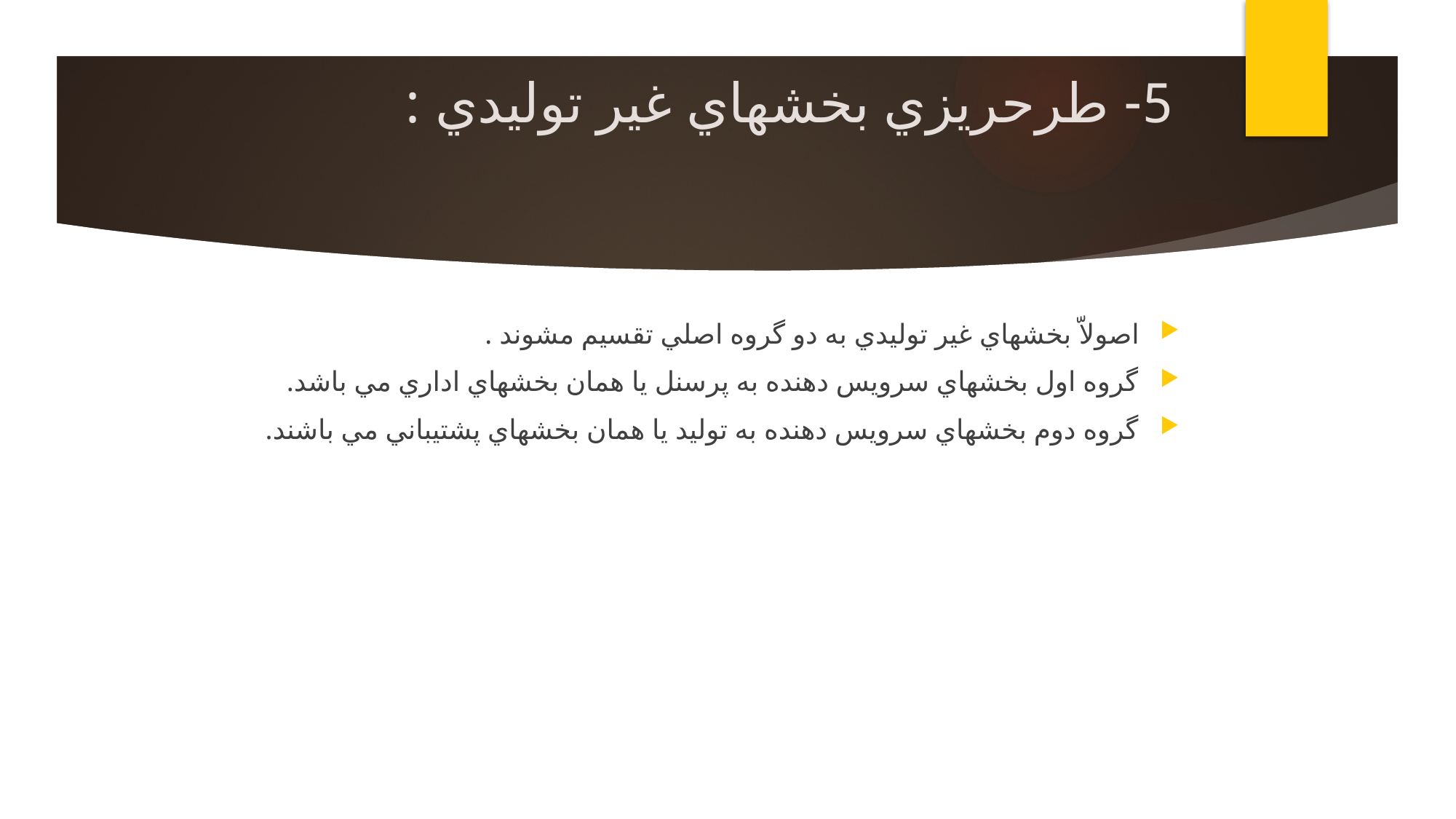

# 5- طرحريزي بخشهاي غير توليدي :
اصولاّ بخشهاي غير توليدي به دو گروه اصلي تقسيم مشوند .
گروه اول بخشهاي سرويس دهنده به پرسنل يا همان بخشهاي اداري مي باشد.
گروه دوم بخشهاي سرويس دهنده به توليد يا همان بخشهاي پشتيباني مي باشند.